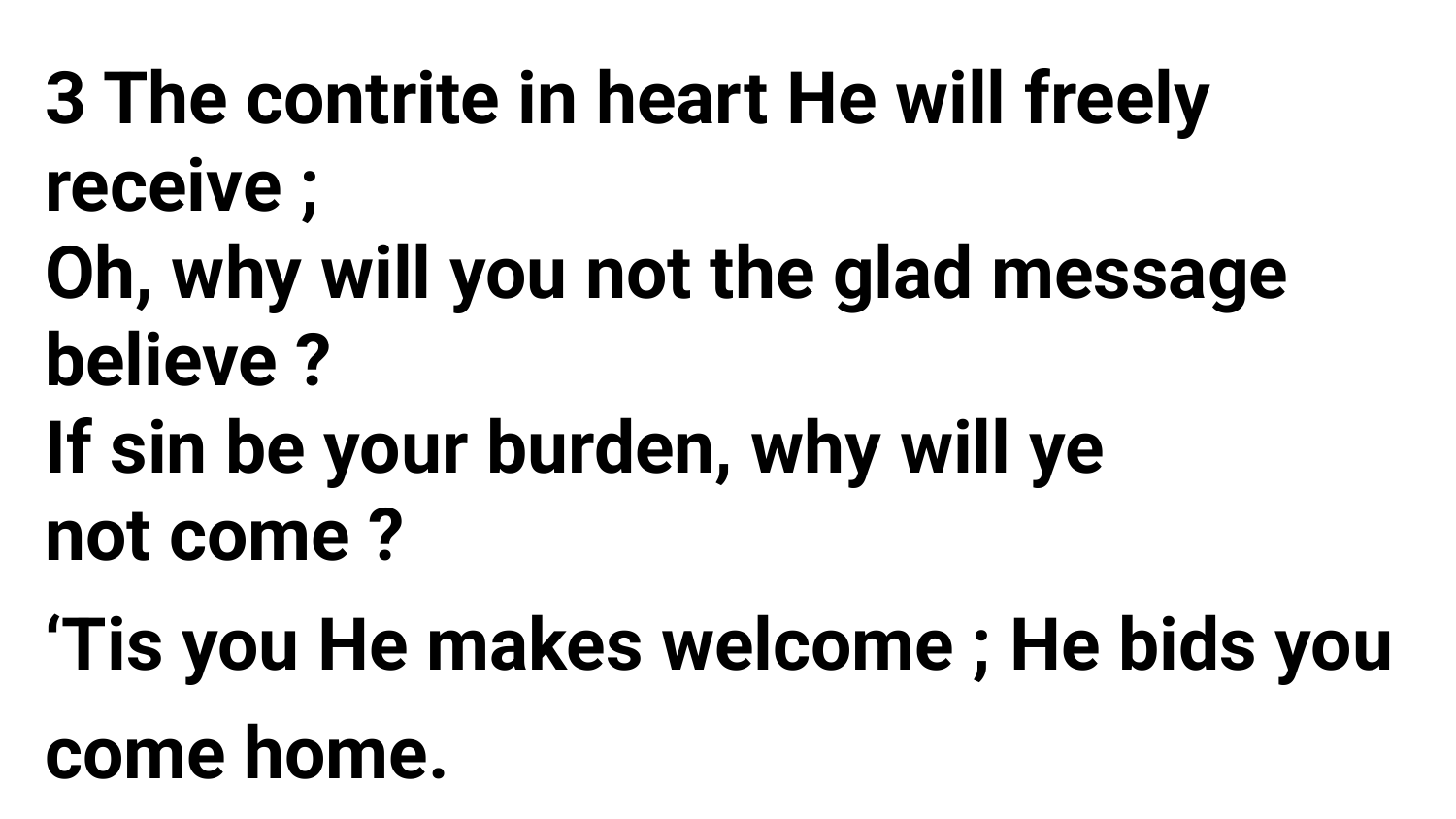

3 The contrite in heart He will freely receive ;
Oh, why will you not the glad message believe ?
If sin be your burden, why will ye
not come ?
‘Tis you He makes welcome ; He bids you come home.